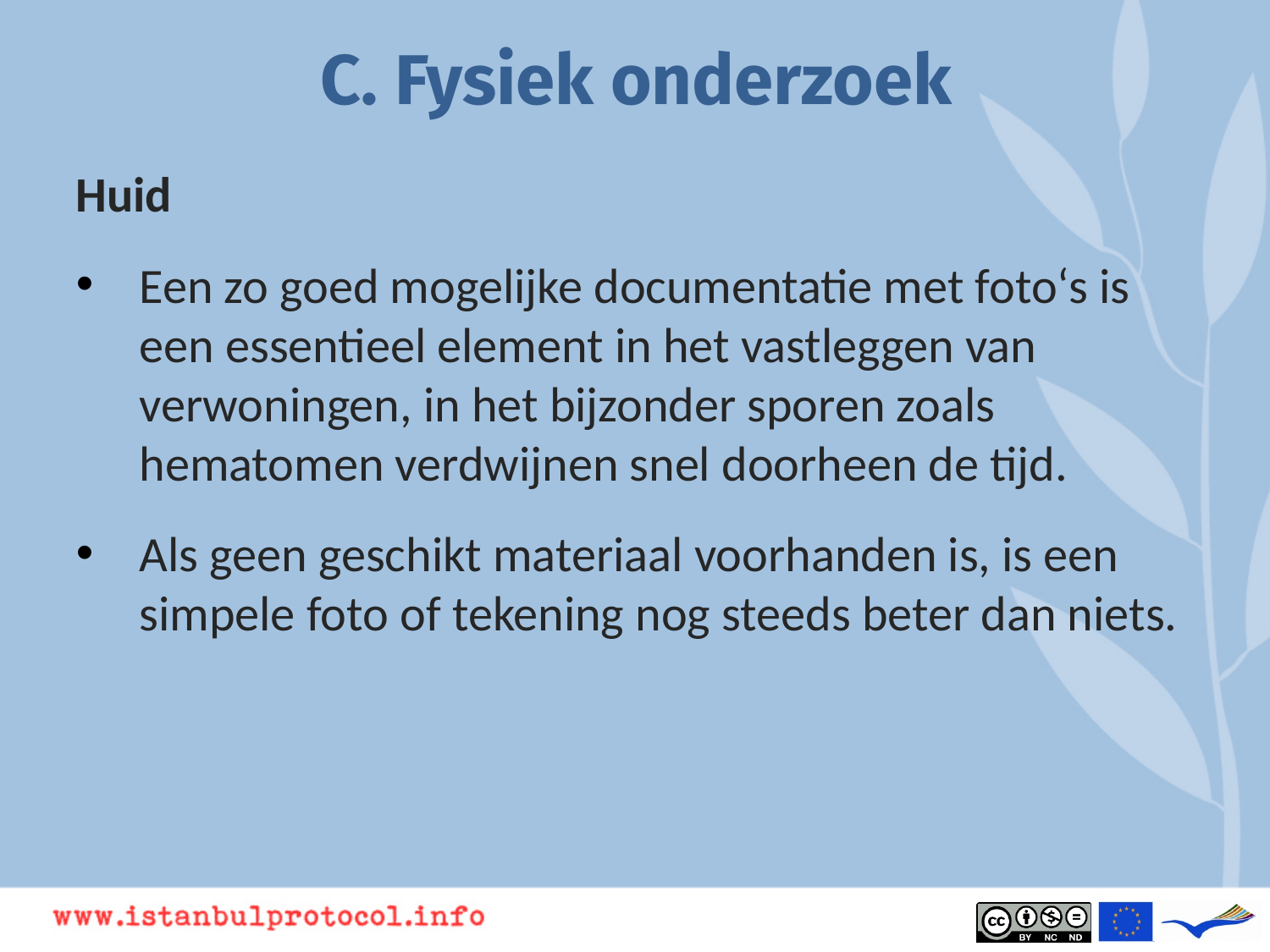

# C. Fysiek onderzoek
Huid
Een zo goed mogelijke documentatie met foto‘s is een essentieel element in het vastleggen van verwoningen, in het bijzonder sporen zoals hematomen verdwijnen snel doorheen de tijd.
Als geen geschikt materiaal voorhanden is, is een simpele foto of tekening nog steeds beter dan niets.